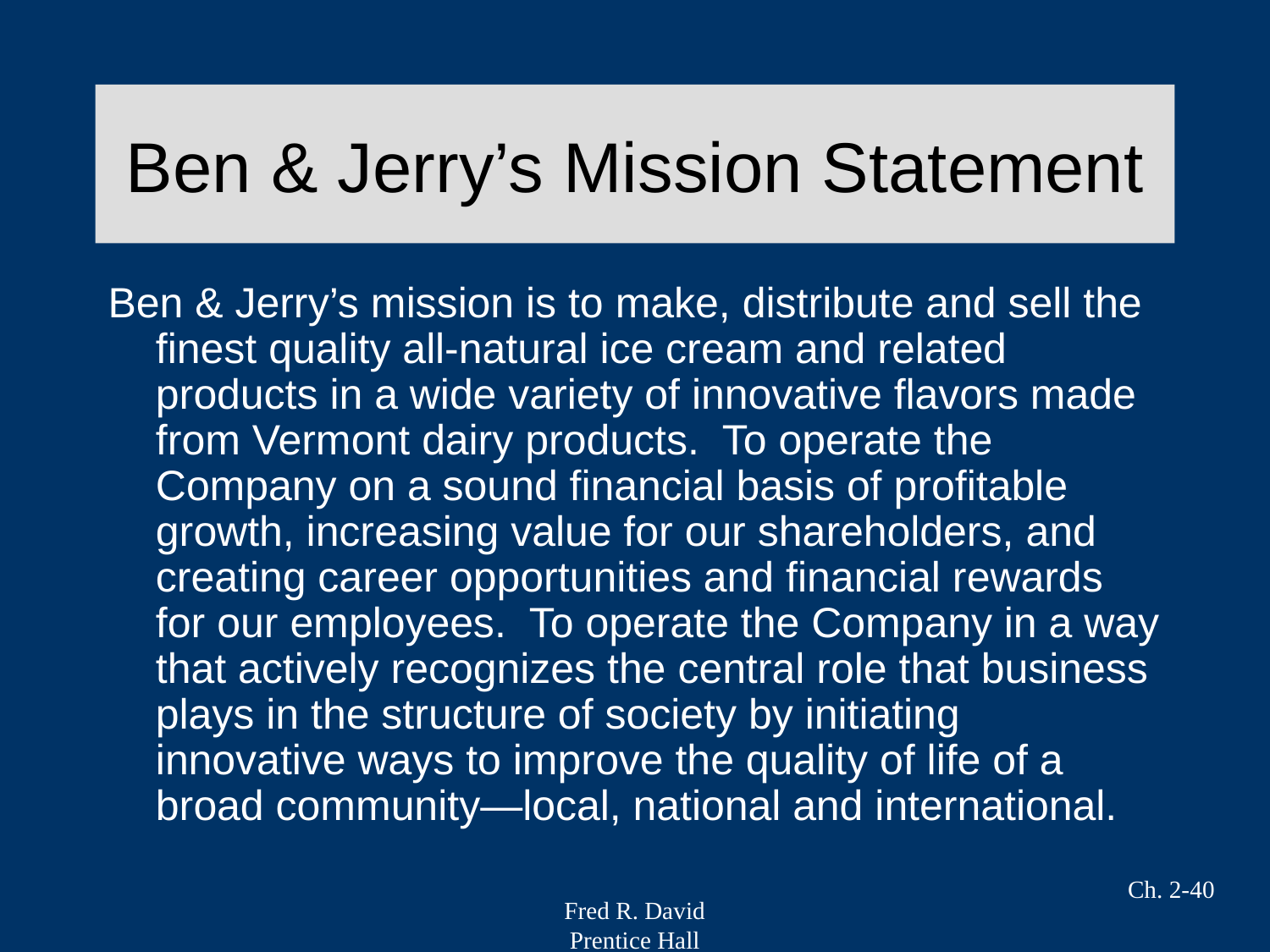

# Ben & Jerry’s Mission Statement
Ben & Jerry’s mission is to make, distribute and sell the finest quality all-natural ice cream and related products in a wide variety of innovative flavors made from Vermont dairy products.  To operate the Company on a sound financial basis of profitable growth, increasing value for our shareholders, and creating career opportunities and financial rewards for our employees.  To operate the Company in a way that actively recognizes the central role that business plays in the structure of society by initiating innovative ways to improve the quality of life of a broad community—local, national and international.
Ch. 2-40
Fred R. David
Prentice Hall